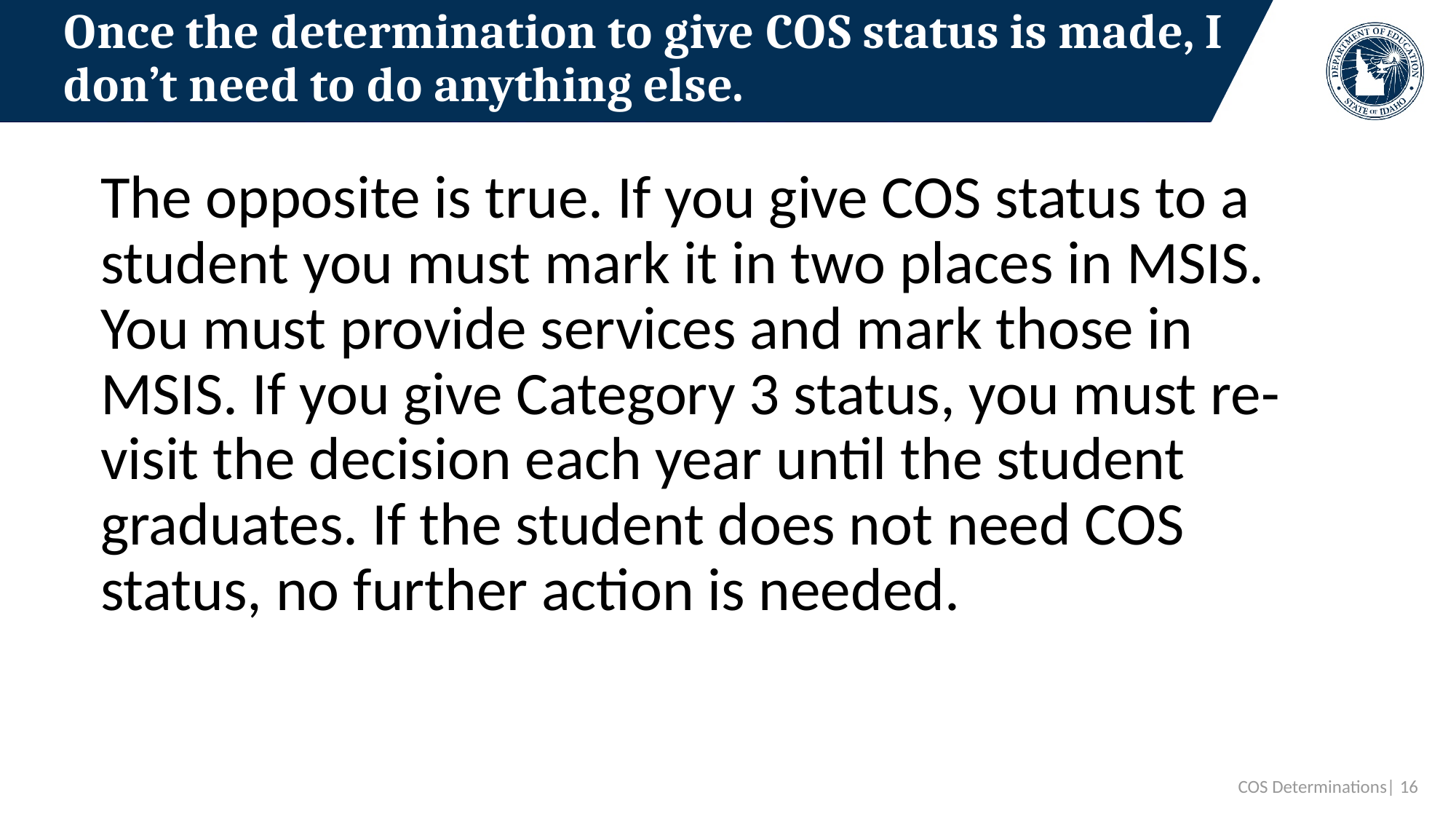

# Once the determination to give COS status is made, I don’t need to do anything else.
The opposite is true. If you give COS status to a student you must mark it in two places in MSIS. You must provide services and mark those in MSIS. If you give Category 3 status, you must re-visit the decision each year until the student graduates. If the student does not need COS status, no further action is needed.
COS Determinations| 16